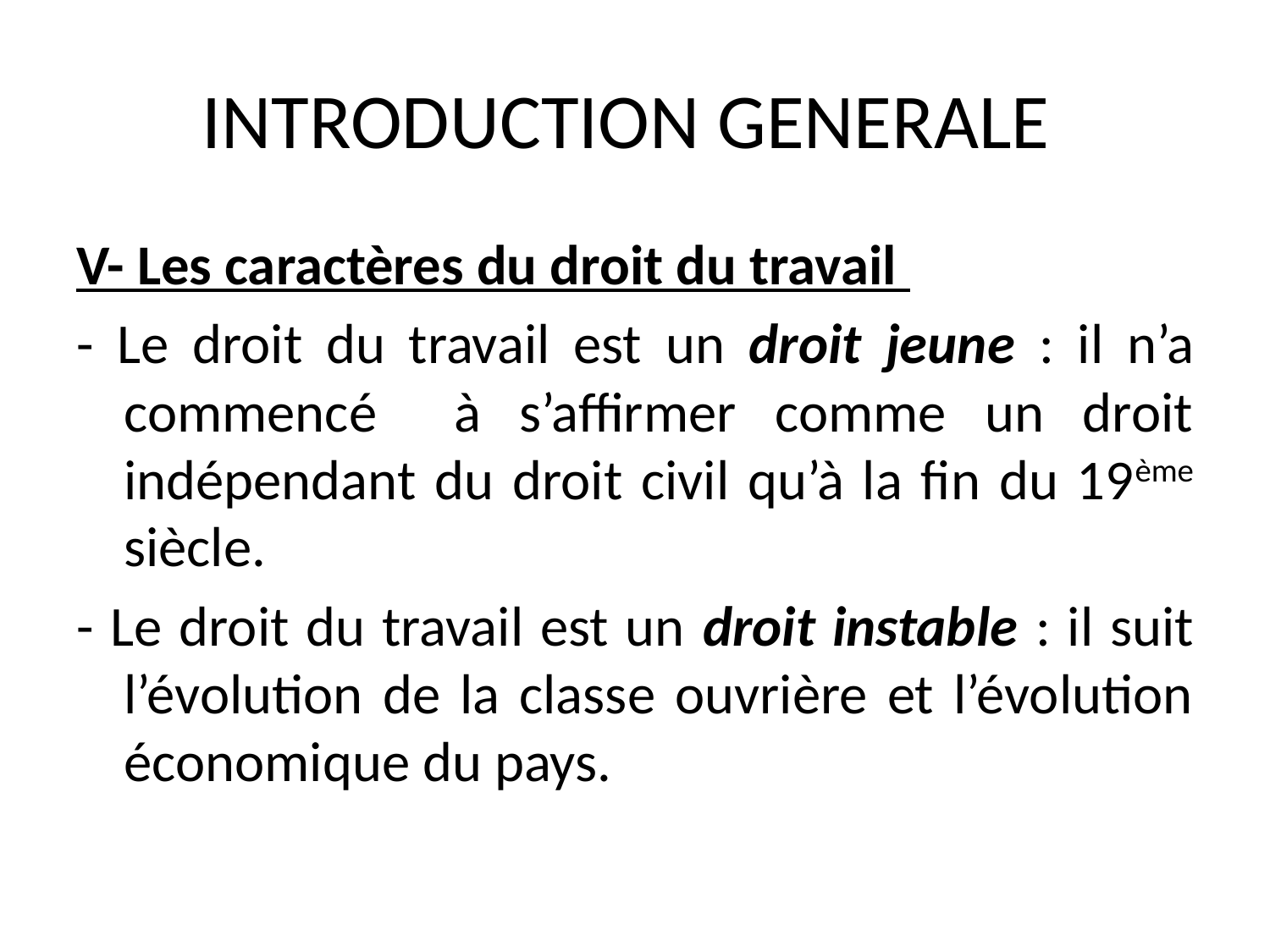

# INTRODUCTION GENERALE
V- Les caractères du droit du travail
- Le droit du travail est un droit jeune : il n’a commencé  à s’affirmer comme un droit indépendant du droit civil qu’à la fin du 19ème siècle.
- Le droit du travail est un droit instable : il suit l’évolution de la classe ouvrière et l’évolution économique du pays.